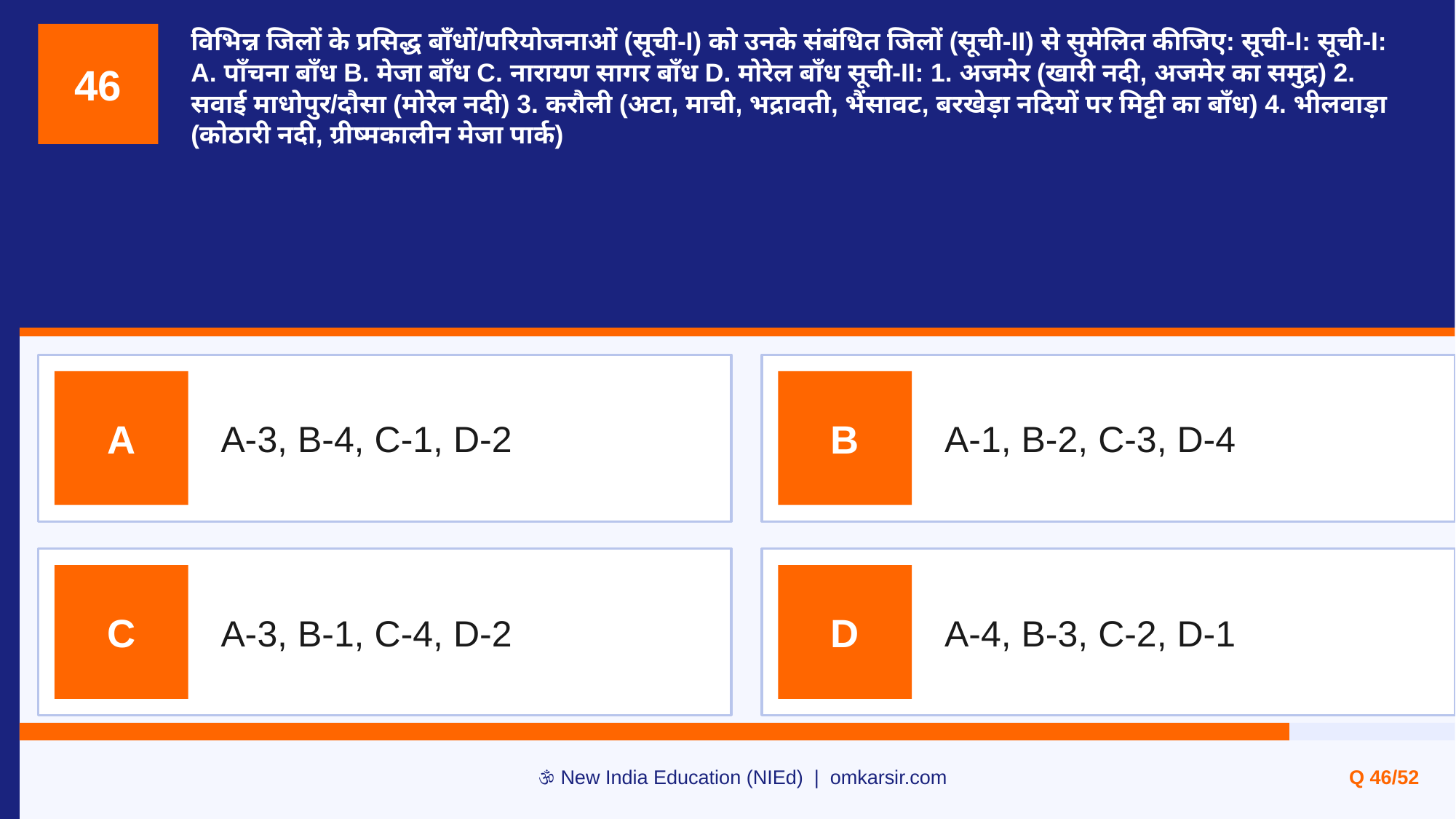

विभिन्न जिलों के प्रसिद्ध बाँधों/परियोजनाओं (सूची-I) को उनके संबंधित जिलों (सूची-II) से सुमेलित कीजिए: सूची-I: सूची-I: A. पाँचना बाँध B. मेजा बाँध C. नारायण सागर बाँध D. मोरेल बाँध सूची-II: 1. अजमेर (खारी नदी, अजमेर का समुद्र) 2. सवाई माधोपुर/दौसा (मोरेल नदी) 3. करौली (अटा, माची, भद्रावती, भैंसावट, बरखेड़ा नदियों पर मिट्टी का बाँध) 4. भीलवाड़ा (कोठारी नदी, ग्रीष्मकालीन मेजा पार्क)
46

A-3, B-4, C-1, D-2
A-1, B-2, C-3, D-4
A
B

A-3, B-1, C-4, D-2
A-4, B-3, C-2, D-1
C
D

🕉️ New India Education (NIEd)  |  omkarsir.com
Q 46/52